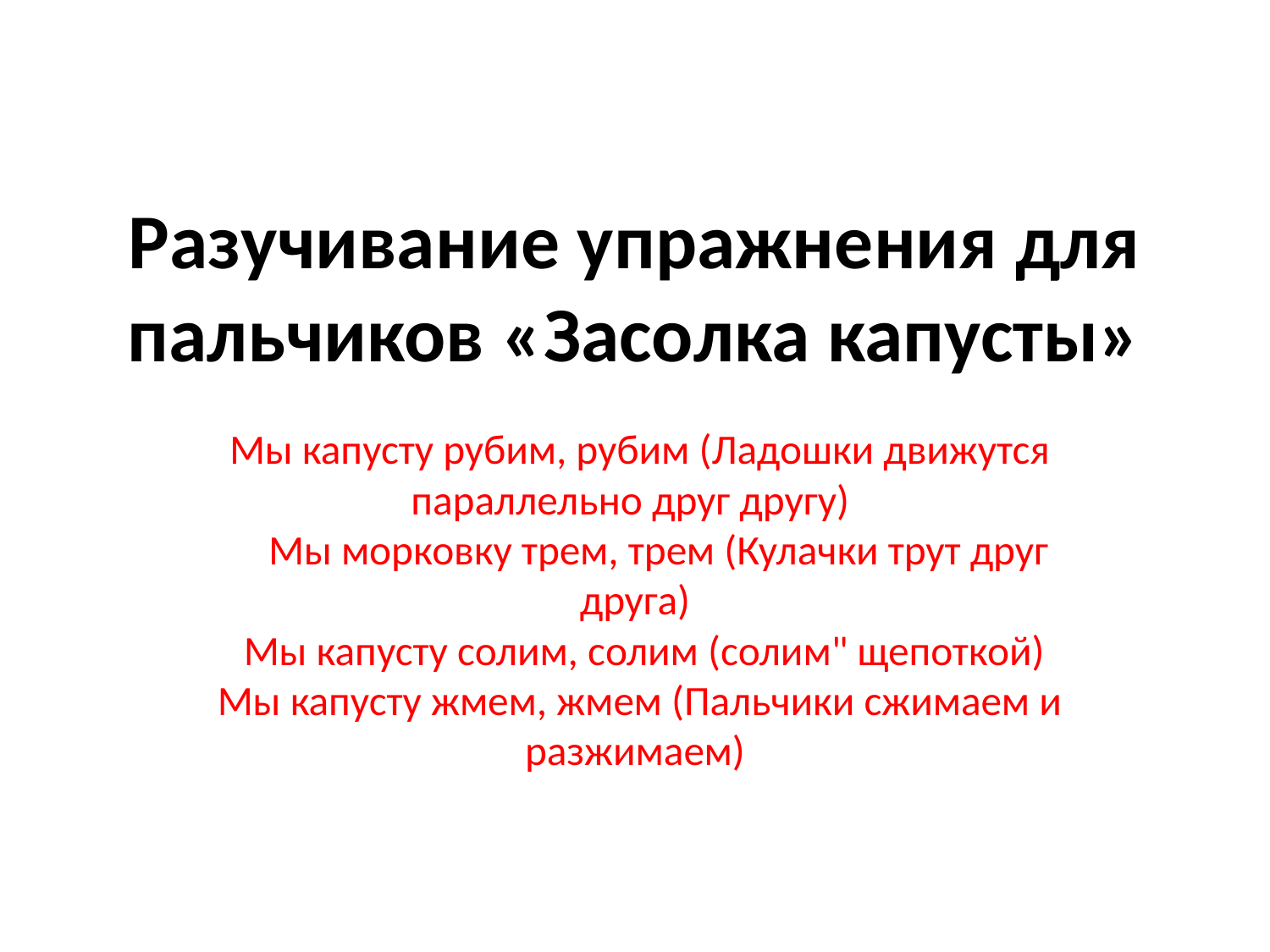

# Разучивание упражнения для пальчиков «Засолка капусты»
 Мы капусту рубим, рубим (Ладошки движутся параллельно друг другу) 
     Мы морковку трем, трем (Кулачки трут друг друга)
  Мы капусту солим, солим (солим" щепоткой)
 Мы капусту жмем, жмем (Пальчики сжимаем и разжимаем)